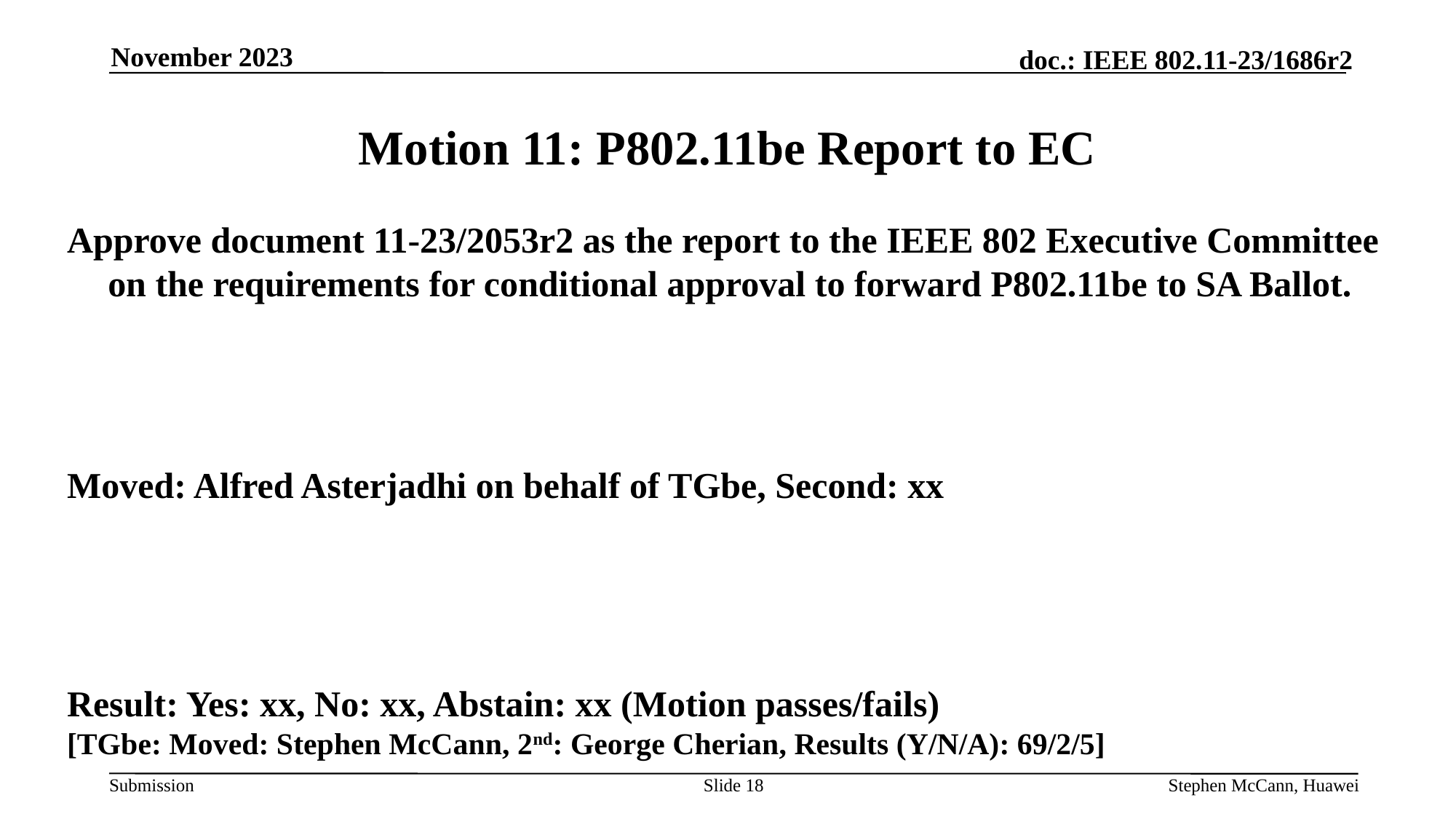

November 2023
# Motion 11: P802.11be Report to EC
Approve document 11-23/2053r2 as the report to the IEEE 802 Executive Committee on the requirements for conditional approval to forward P802.11be to SA Ballot.

Moved: Alfred Asterjadhi on behalf of TGbe, Second: xx

Result: Yes: xx, No: xx, Abstain: xx (Motion passes/fails)
[TGbe: Moved: Stephen McCann, 2nd: George Cherian, Results (Y/N/A): 69/2/5]

Slide 18
Stephen McCann, Huawei